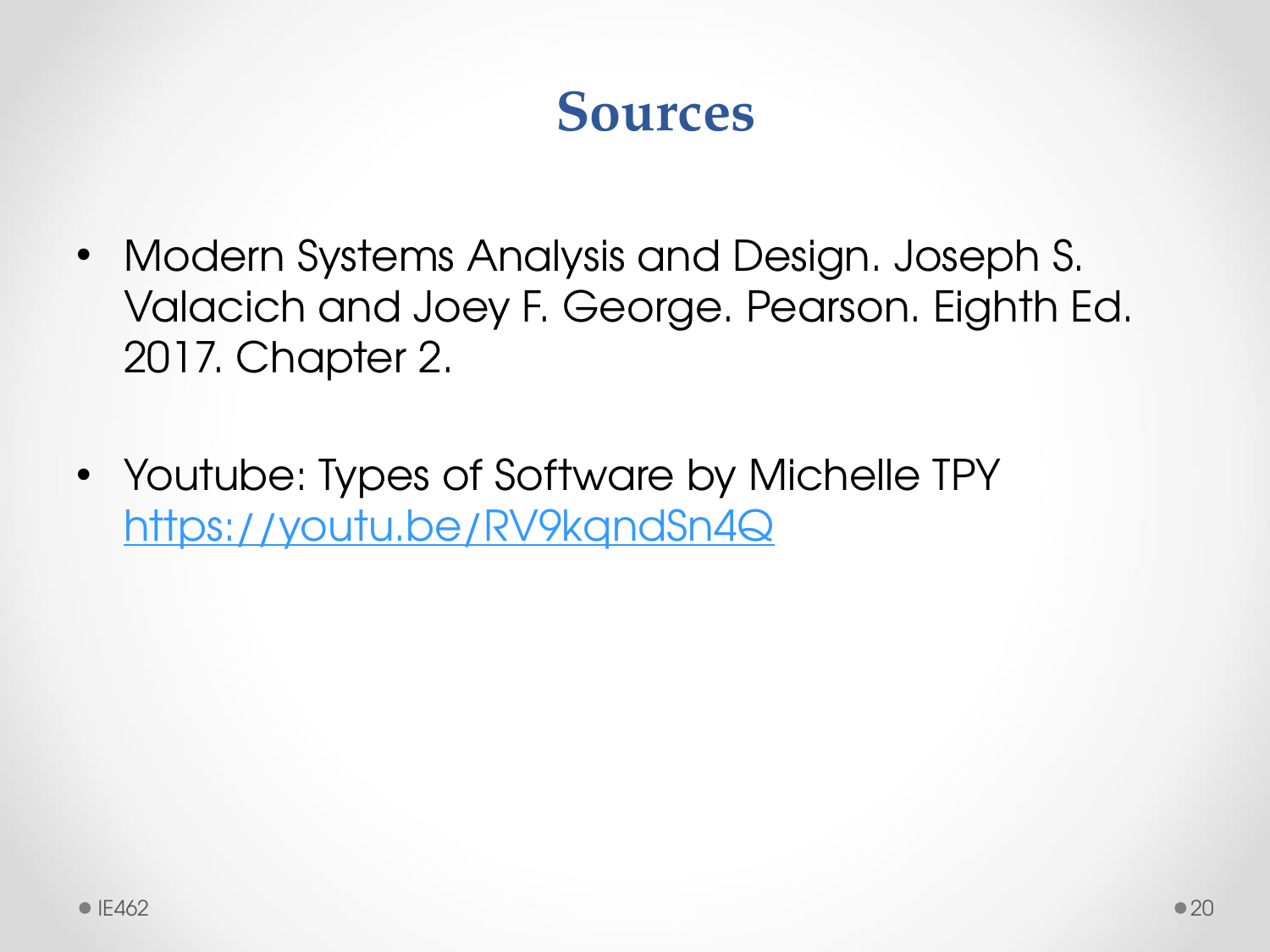

# Sources
Modern Systems Analysis and Design. Joseph S. Valacich and Joey F. George. Pearson. Eighth Ed. 2017. Chapter 2.

Youtube: Types of Software by Michelle TPY https://youtu.be/RV9kqndSn4Q
IE462
20